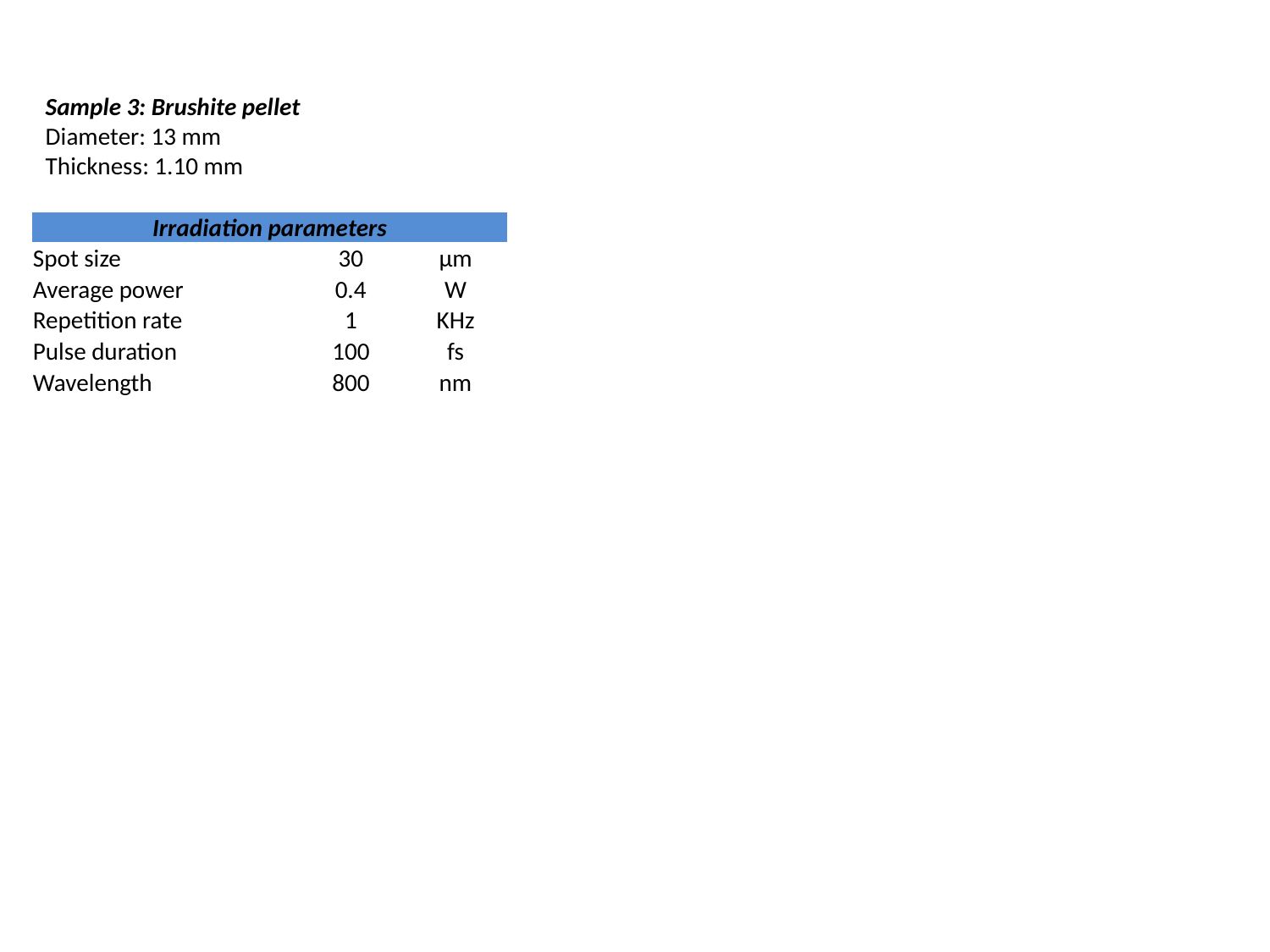

Sample 3: Brushite pellet
Diameter: 13 mm
Thickness: 1.10 mm
| Irradiation parameters |  |  |
| --- | --- | --- |
| Spot size | 30 | μm |
| Average power | 0.4 | W |
| Repetition rate | 1 | KHz |
| Pulse duration | 100 | fs |
| Wavelength | 800 | nm |
|  |  |  |